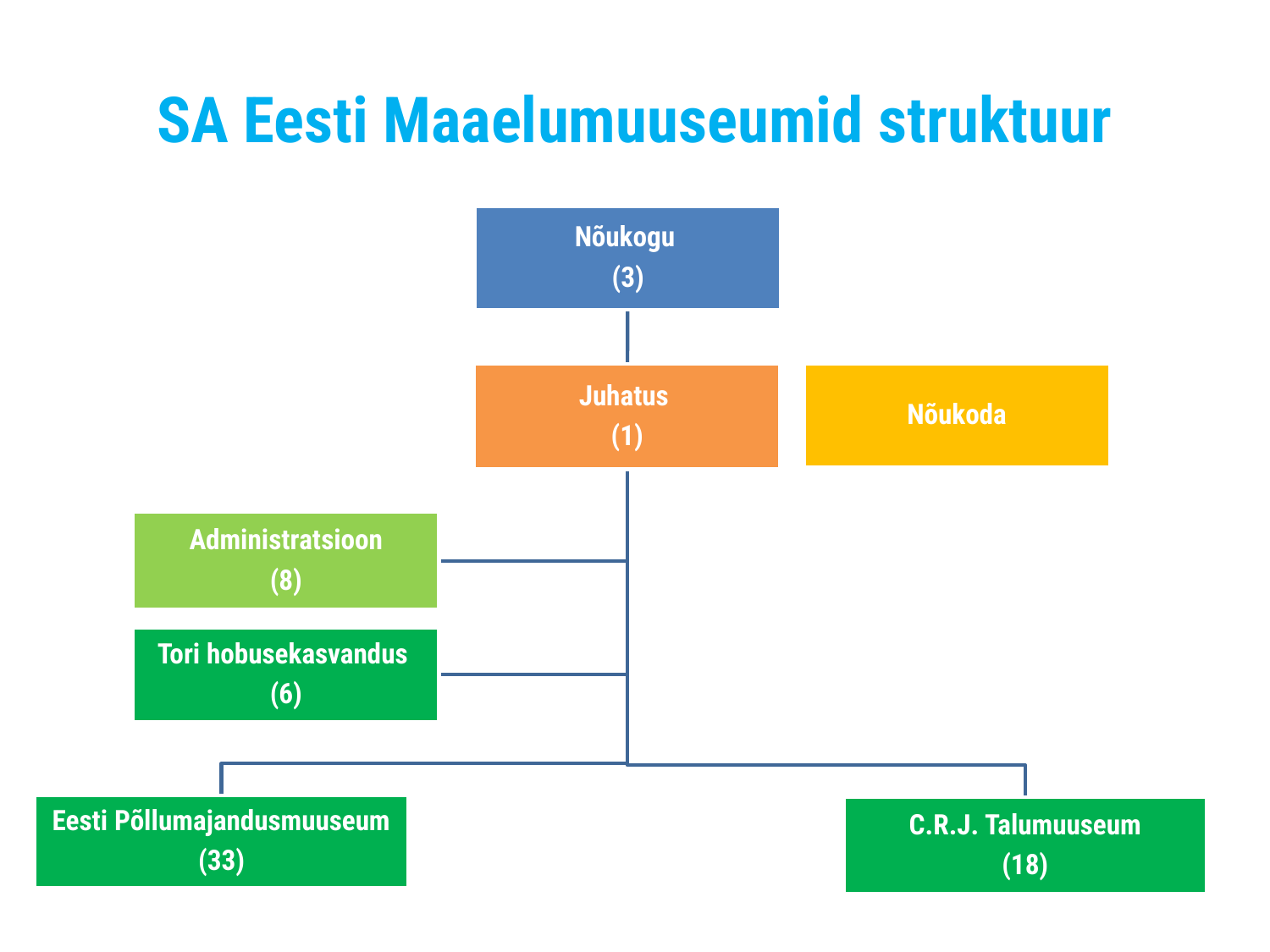

# SA Eesti Maaelumuuseumid struktuur
Nõukoda
Juhatus
(1)
Eesti Põllumajandusmuuseum
(33)
C.R.J. Talumuuseum
(18)
Nõukogu
(3)
Tori hobusekasvandus
(6)
Administratsioon
(8)